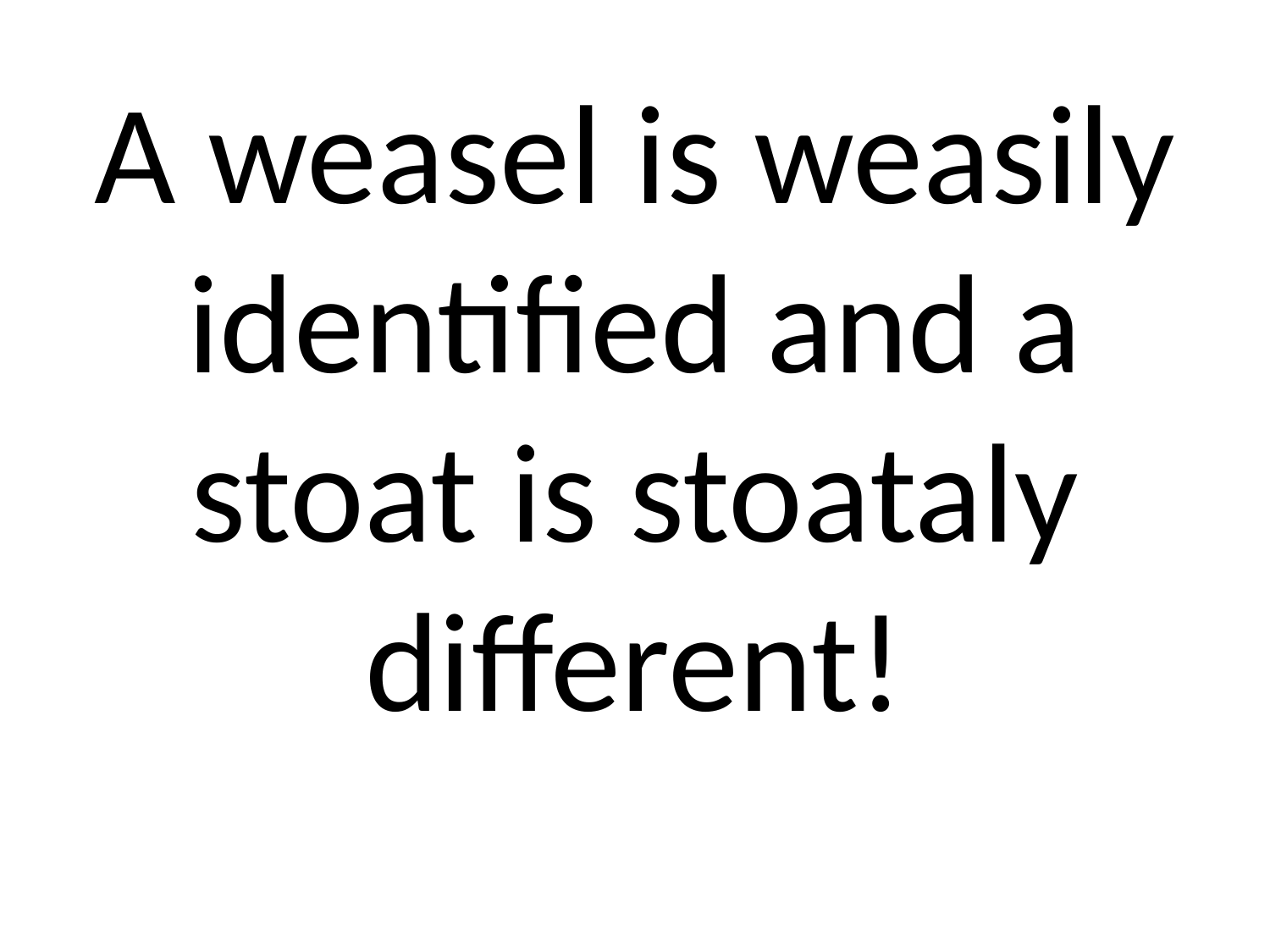

A weasel is weasily identified and a stoat is stoataly different!